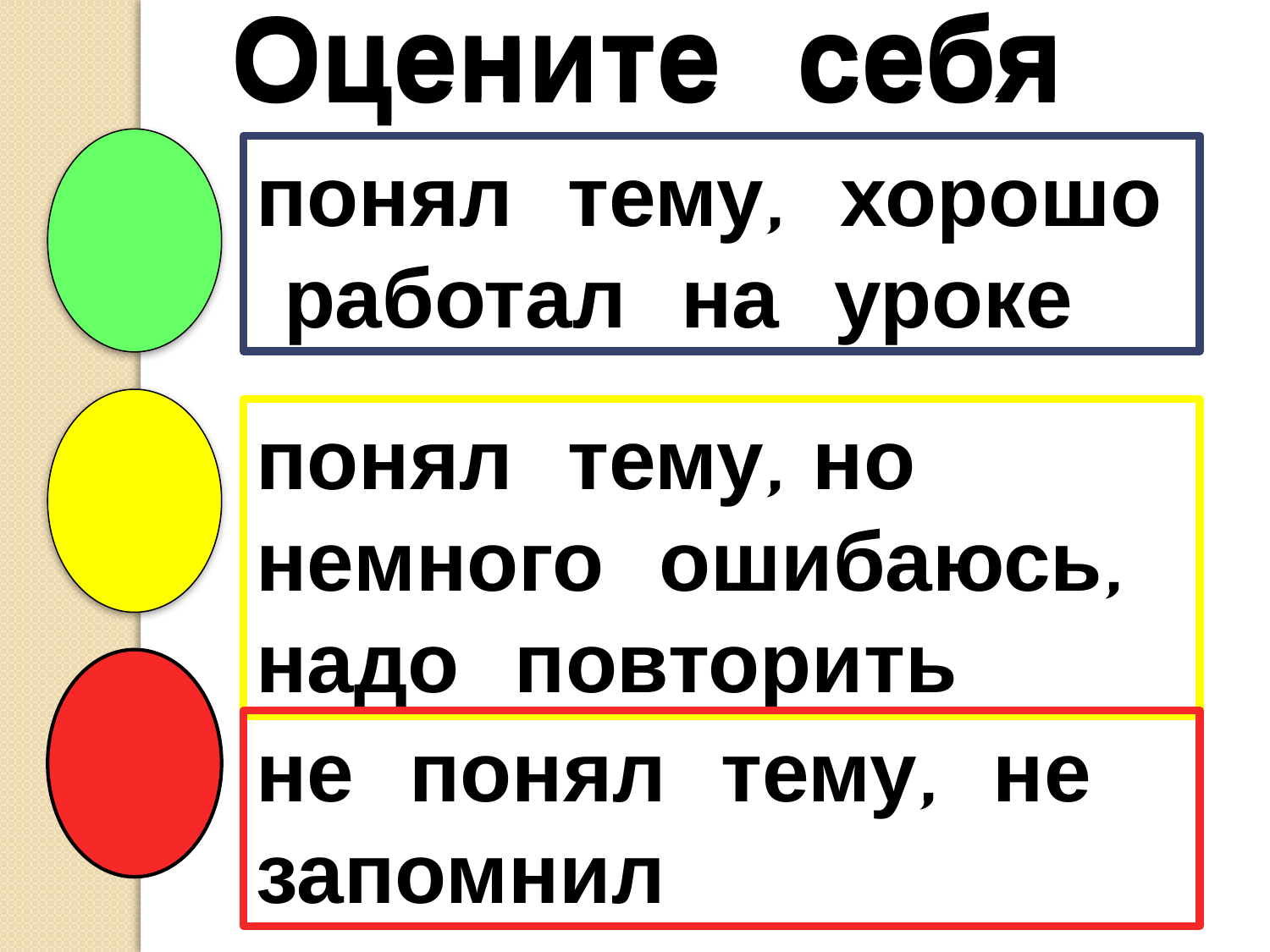

Оцените  себя
Оцените  себя

понял  тему,  хорошо  работал  на  уроке

понял  тему, но немного  ошибаюсь,  надо  повторить

не  понял  тему,  не  запомнил